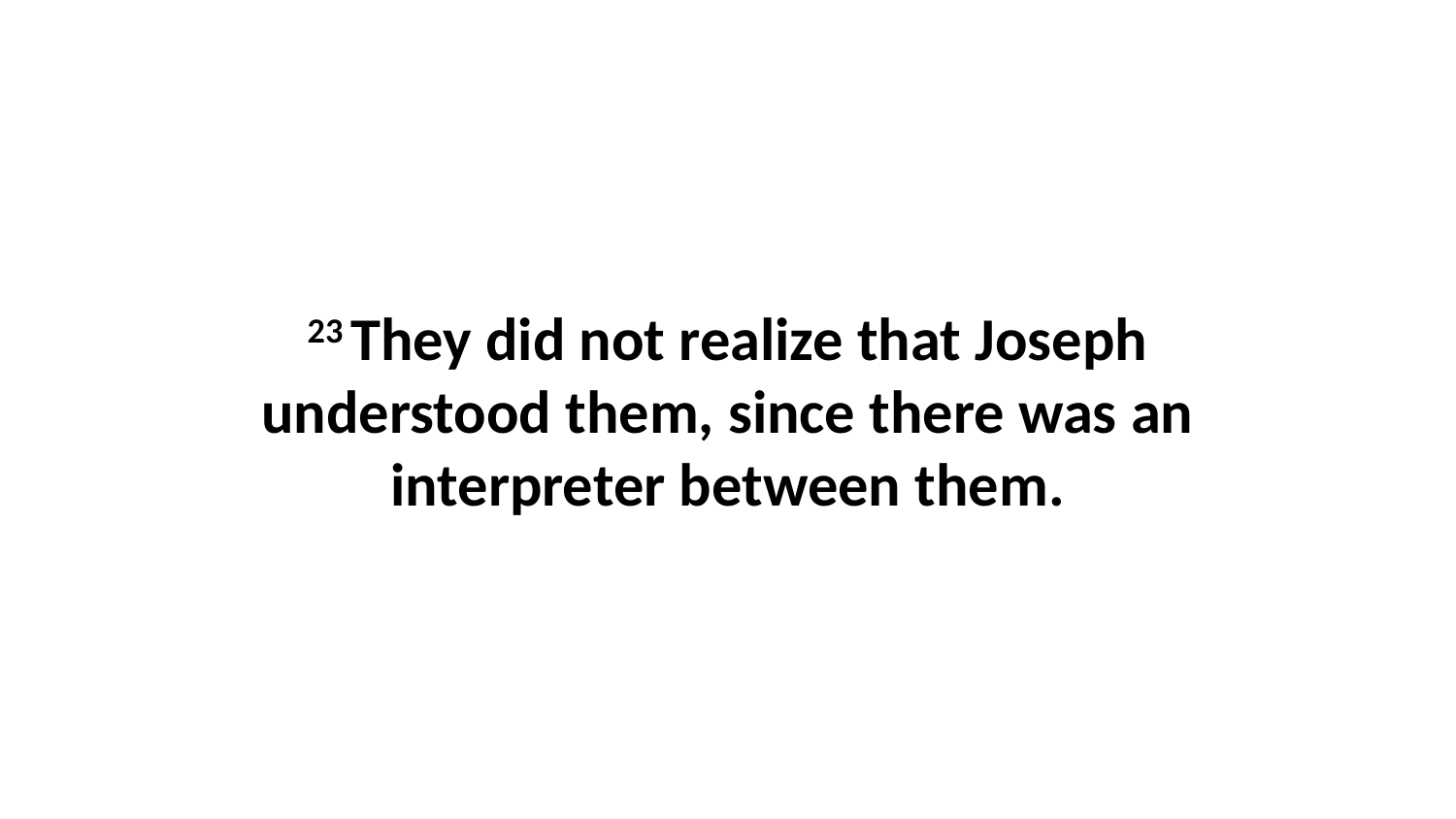

23 They did not realize that Joseph understood them, since there was an interpreter between them.